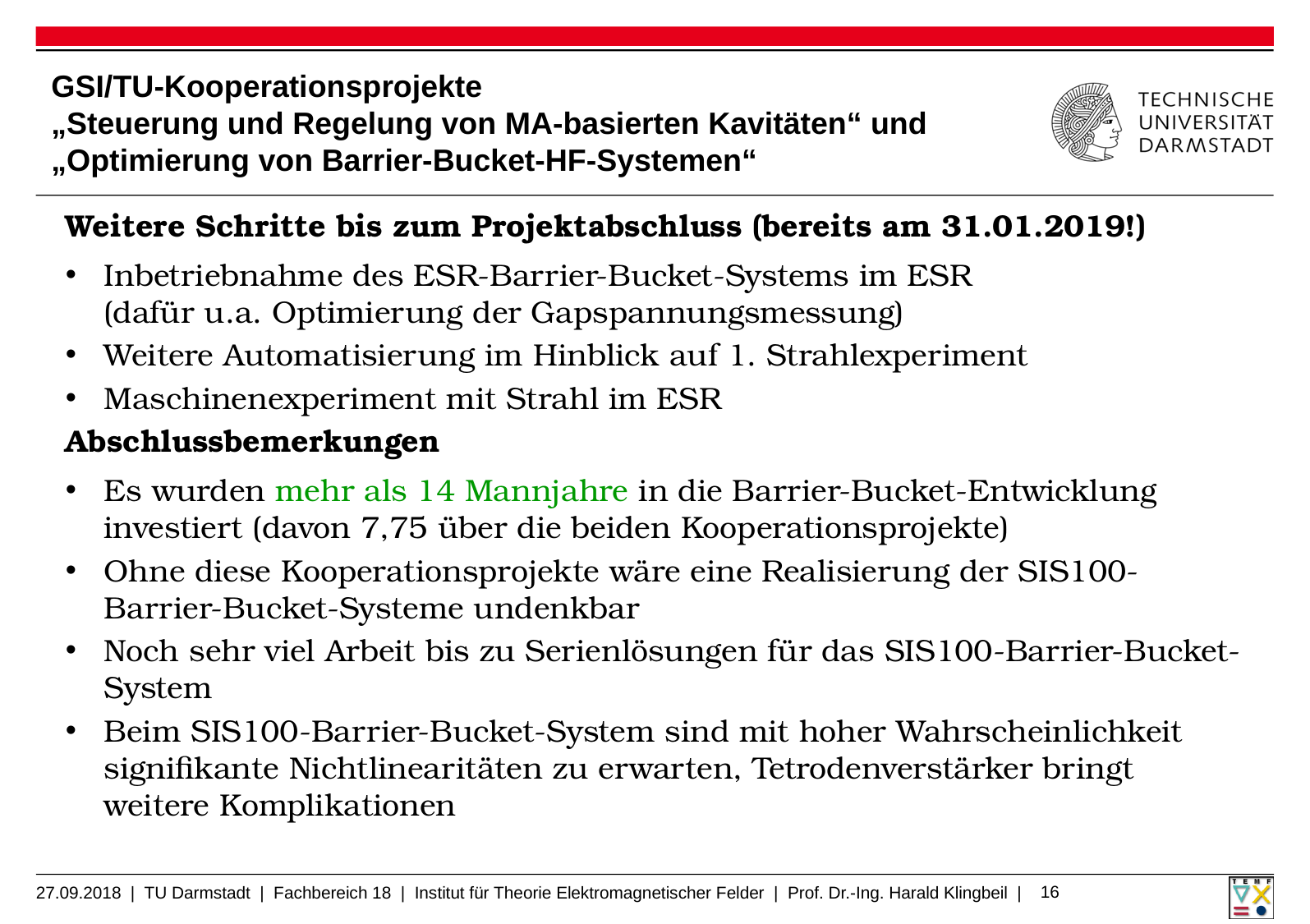

# GSI/TU-Kooperationsprojekte „Steuerung und Regelung von MA-basierten Kavitäten“ und „Optimierung von Barrier-Bucket-HF-Systemen“
Weitere Schritte bis zum Projektabschluss (bereits am 31.01.2019!)
Inbetriebnahme des ESR-Barrier-Bucket-Systems im ESR
(dafür u.a. Optimierung der Gapspannungsmessung)
Weitere Automatisierung im Hinblick auf 1. Strahlexperiment
Maschinenexperiment mit Strahl im ESR
Abschlussbemerkungen
Es wurden mehr als 14 Mannjahre in die Barrier-Bucket-Entwicklung investiert (davon 7,75 über die beiden Kooperationsprojekte)
Ohne diese Kooperationsprojekte wäre eine Realisierung der SIS100-Barrier-Bucket-Systeme undenkbar
Noch sehr viel Arbeit bis zu Serienlösungen für das SIS100-Barrier-Bucket-System
Beim SIS100-Barrier-Bucket-System sind mit hoher Wahrscheinlichkeit signifikante Nichtlinearitäten zu erwarten, Tetrodenverstärker bringt weitere Komplikationen
16
27.09.2018  |  TU Darmstadt  |  Fachbereich 18  |  Institut für Theorie Elektromagnetischer Felder  |  Prof. Dr.-Ing. Harald Klingbeil  |